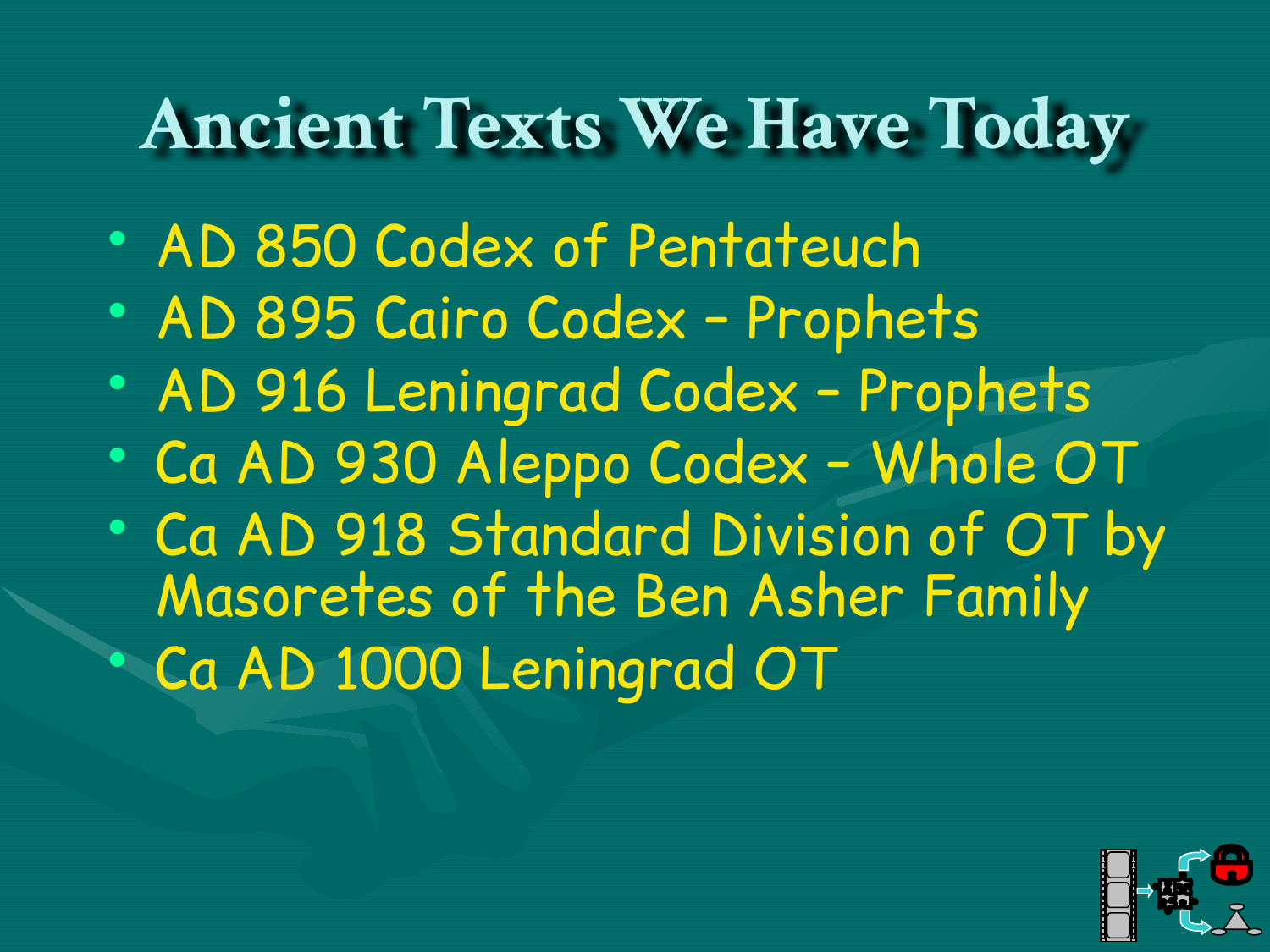

# Ancient Texts We Have Today
AD 850 Codex of Pentateuch
AD 895 Cairo Codex – Prophets
AD 916 Leningrad Codex – Prophets
Ca AD 930 Aleppo Codex – Whole OT
Ca AD 918 Standard Division of OT by Masoretes of the Ben Asher Family
Ca AD 1000 Leningrad OT